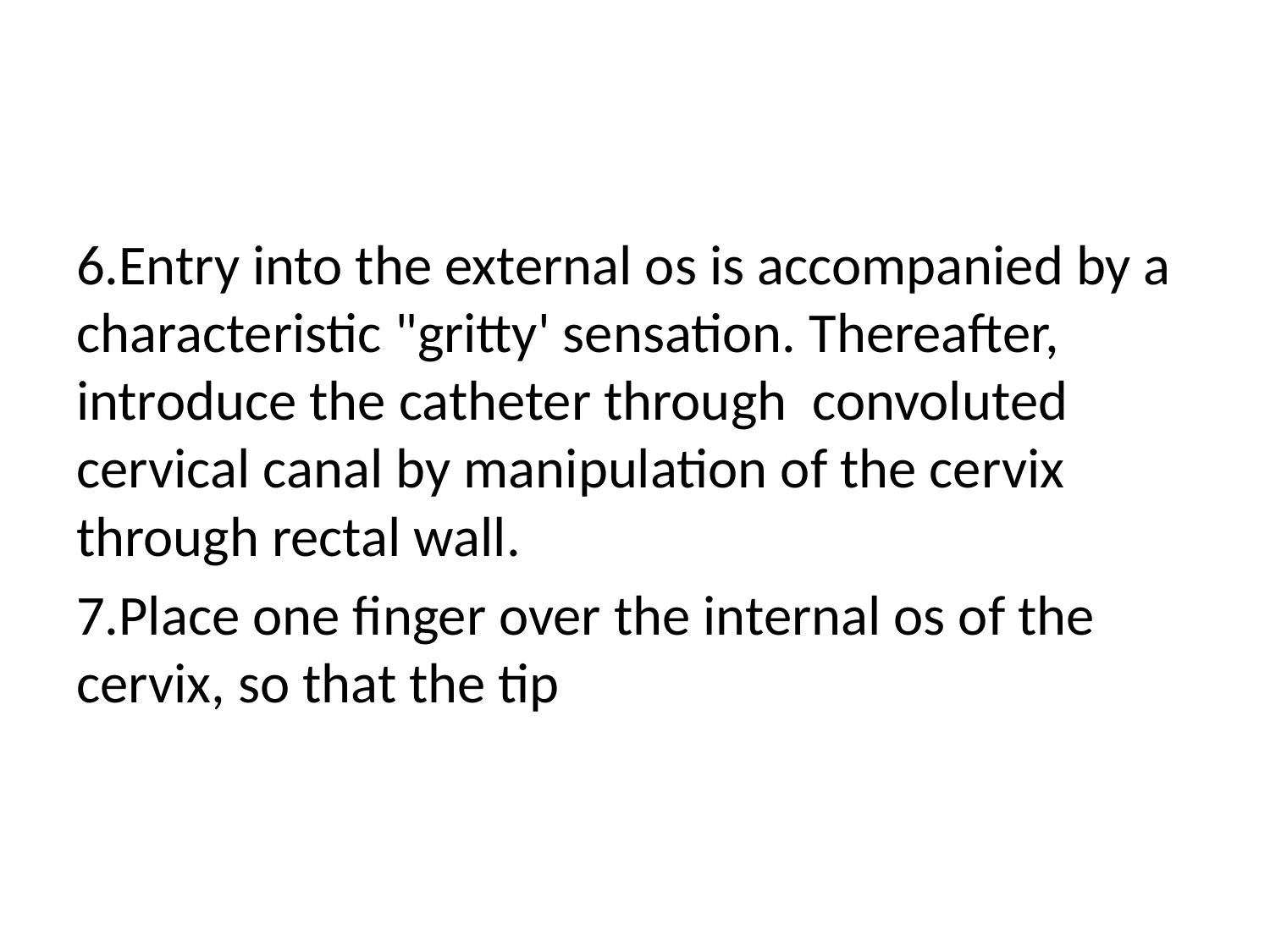

#
6.Entry into the external os is accompanied by a characteristic "gritty' sensation. Thereafter, introduce the catheter through  convoluted cervical canal by manipulation of the cervix through rectal wall.
7.Place one finger over the internal os of the cervix, so that the tip